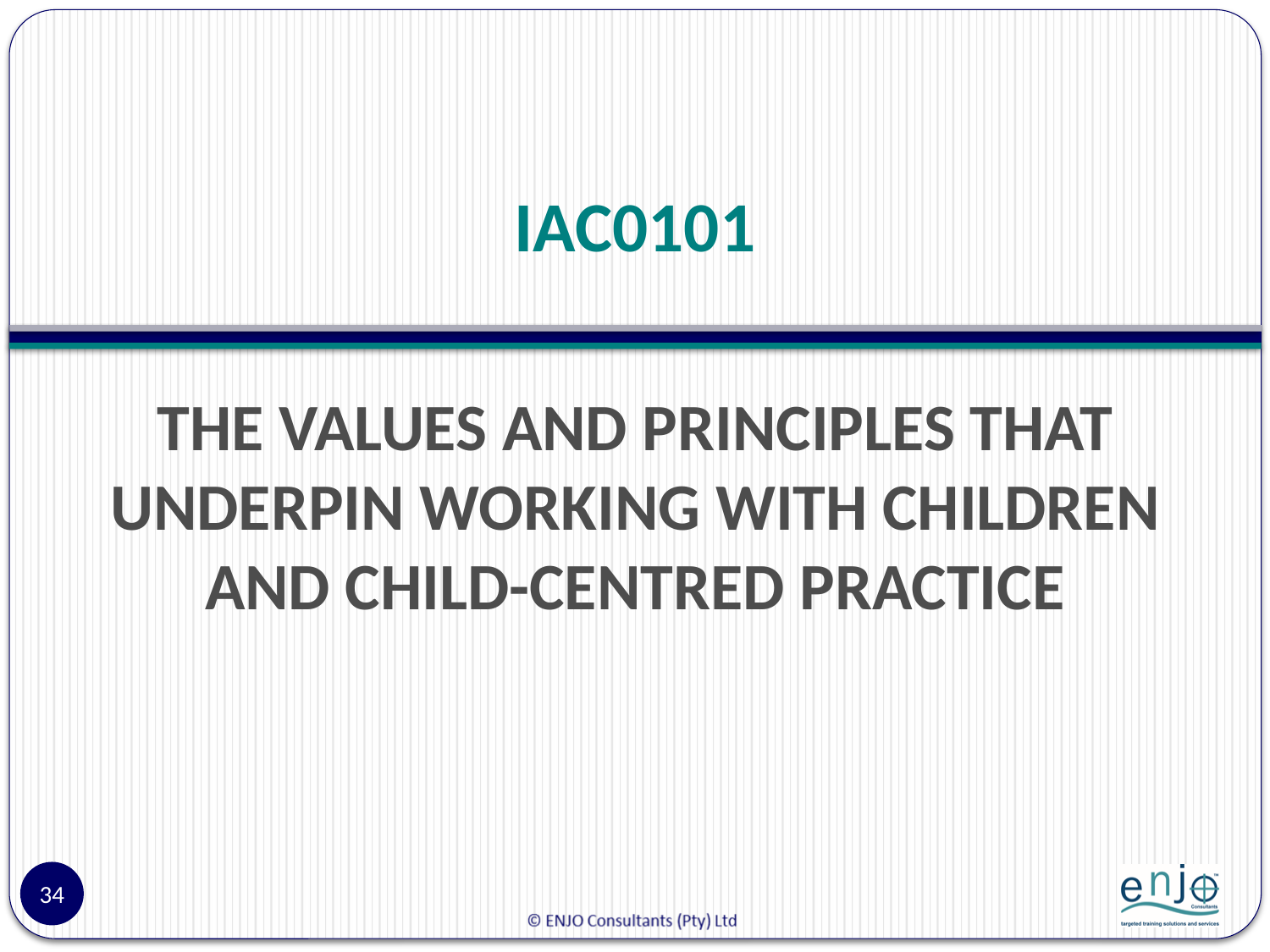

# IAC0101
THE VALUES AND PRINCIPLES THAT UNDERPIN WORKING WITH CHILDREN AND CHILD-CENTRED PRACTICE

34